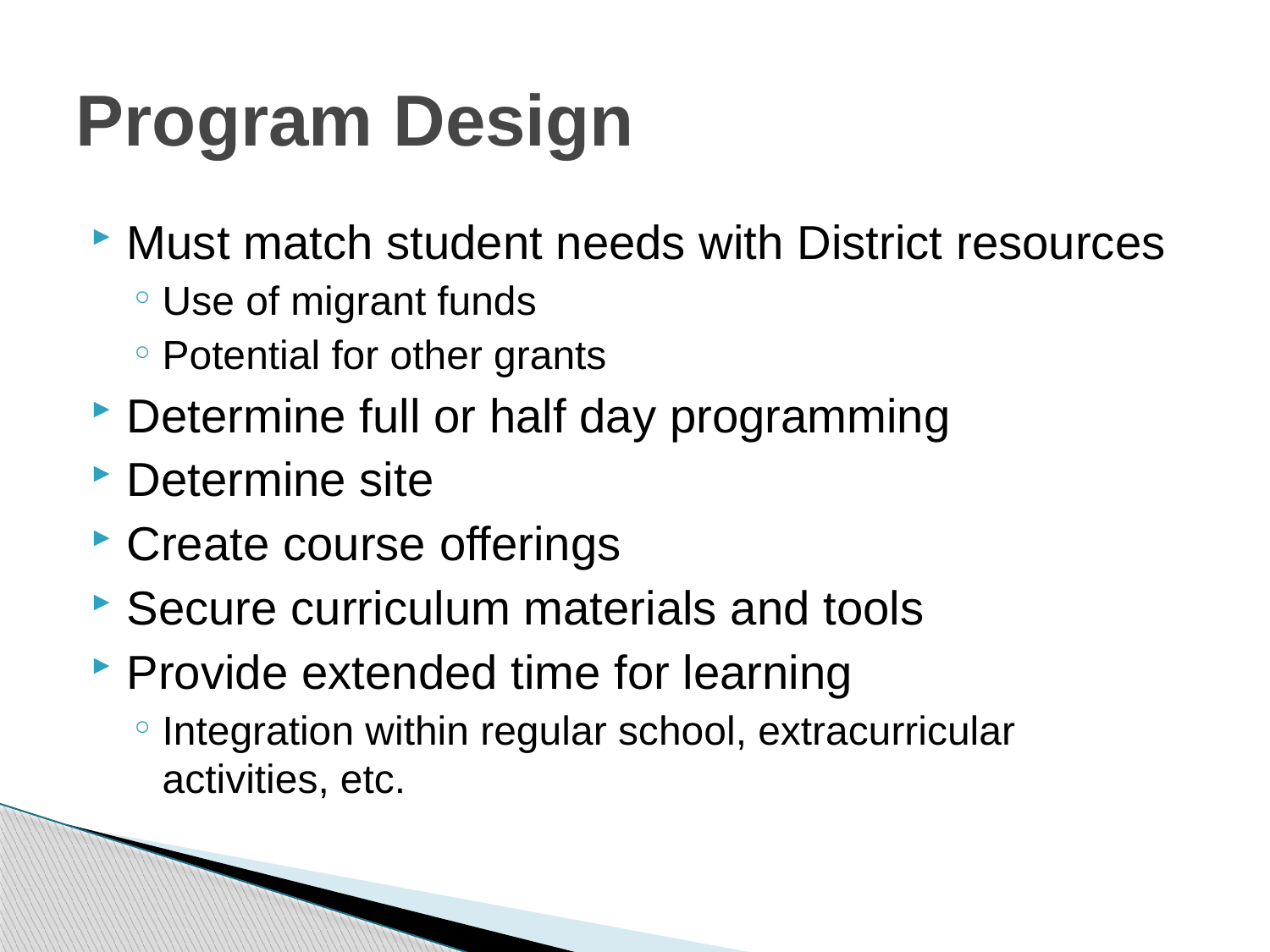

# Program Design
Must match student needs with District resources
Use of migrant funds
Potential for other grants
Determine full or half day programming
Determine site
Create course offerings
Secure curriculum materials and tools
Provide extended time for learning
Integration within regular school, extracurricular activities, etc.